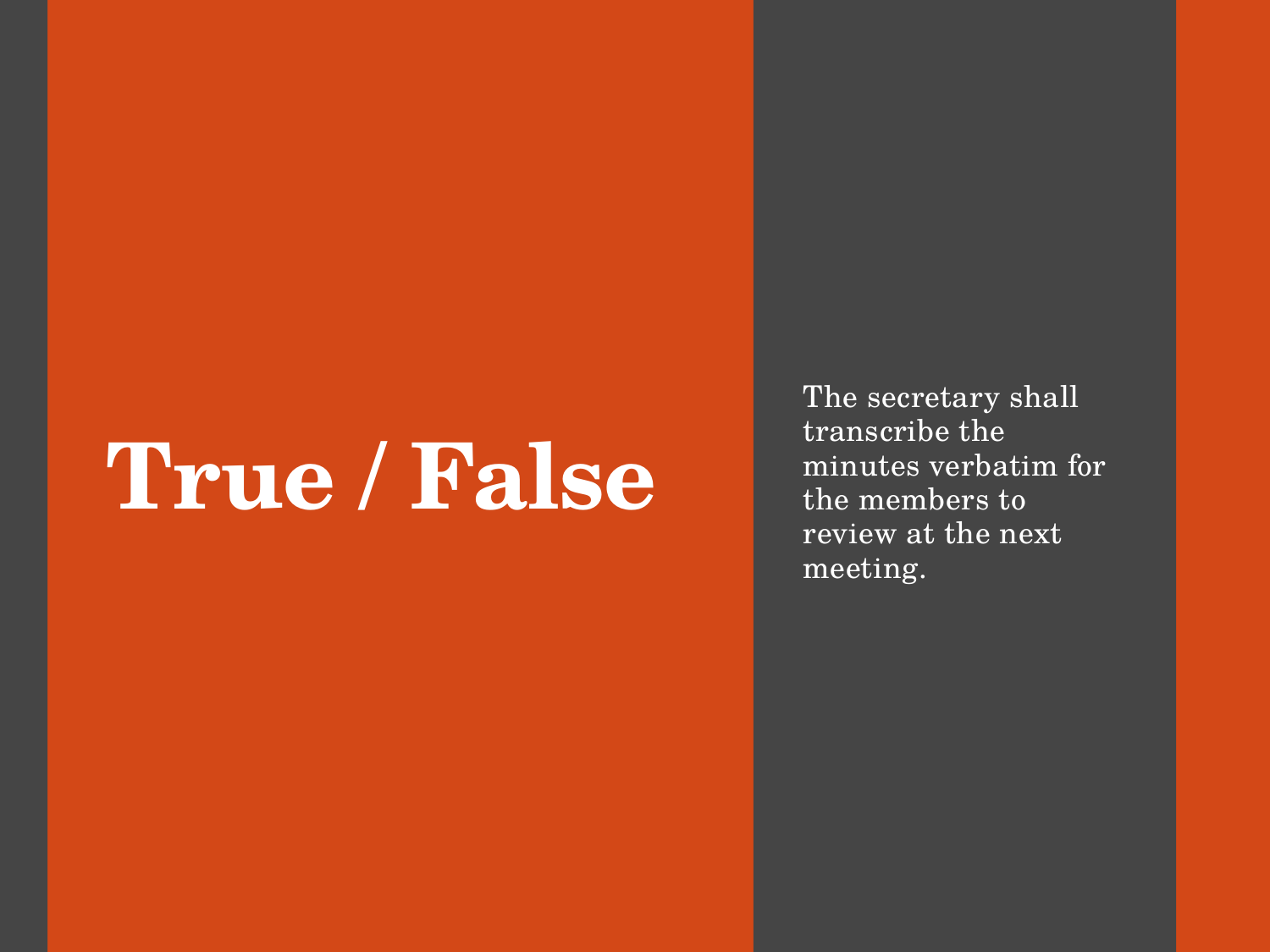

# True / False
The secretary shall transcribe the minutes verbatim for the members to review at the next meeting.